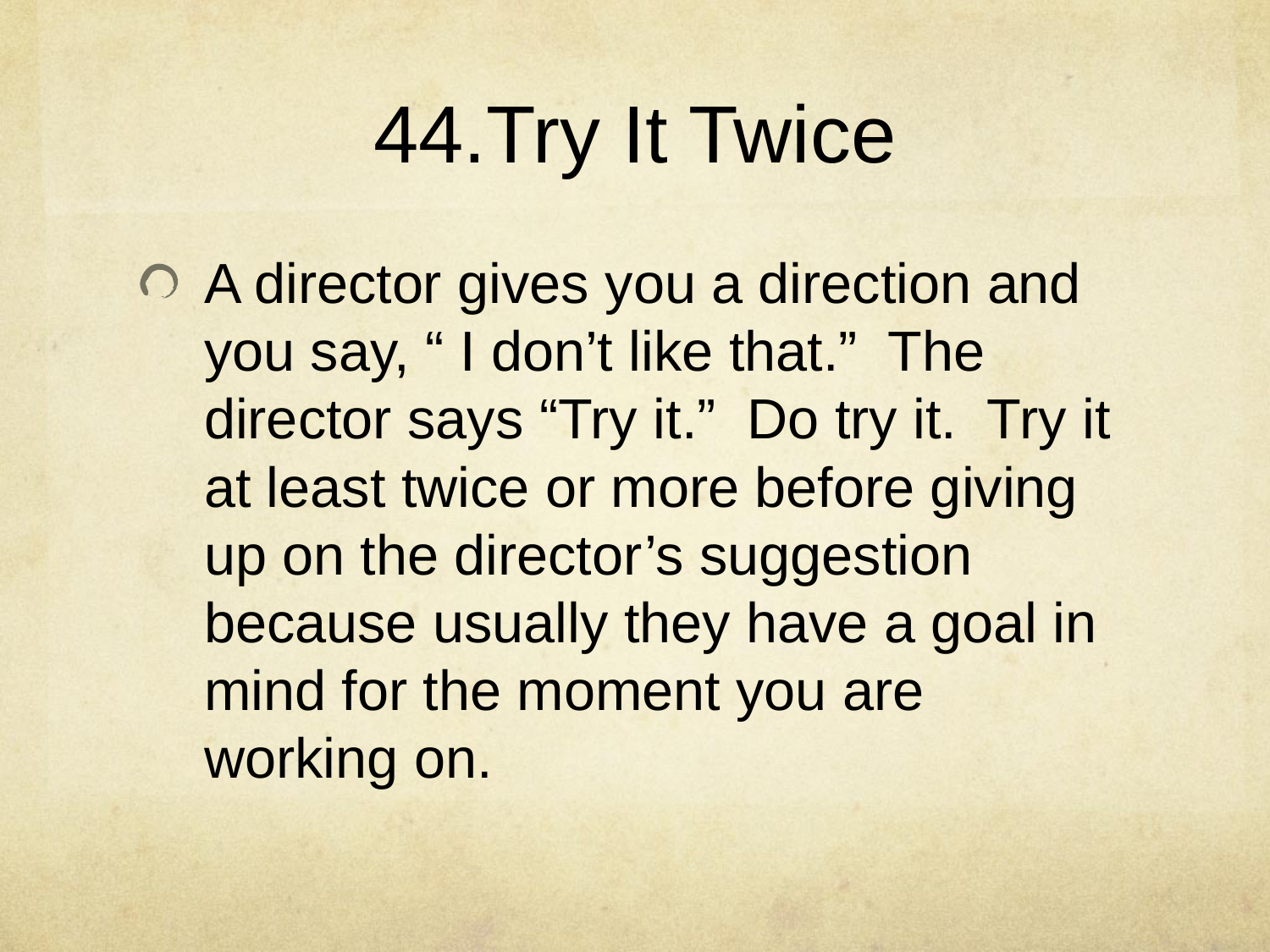

# 44.Try It Twice
A director gives you a direction and you say, “ I don’t like that.”  The director says “Try it.”  Do try it.  Try it at least twice or more before giving up on the director’s suggestion because usually they have a goal in mind for the moment you are working on.